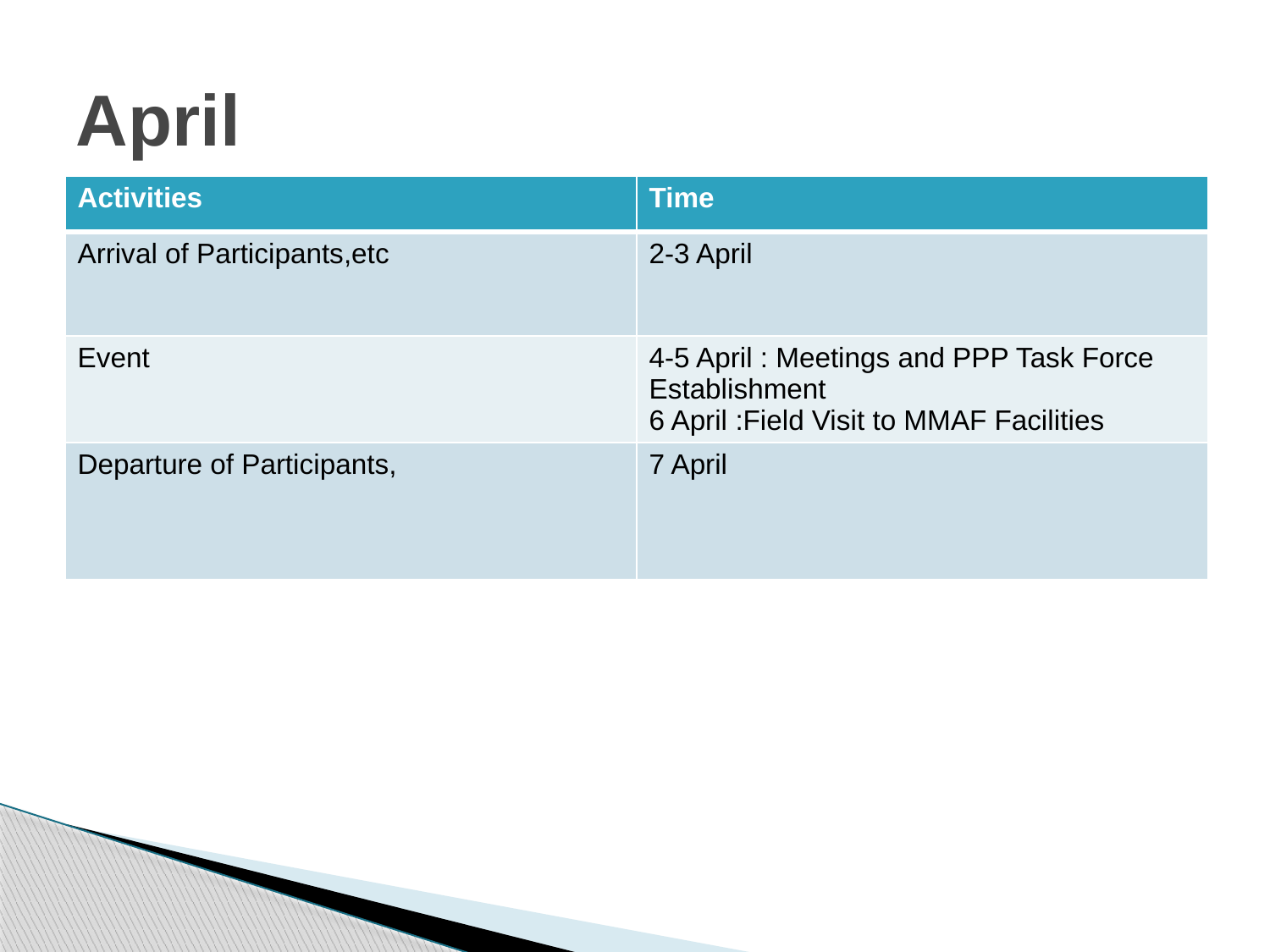

# April
| Activities | Time |
| --- | --- |
| Arrival of Participants,etc | 2-3 April |
| Event | 4-5 April : Meetings and PPP Task Force Establishment 6 April :Field Visit to MMAF Facilities |
| Departure of Participants, | 7 April |